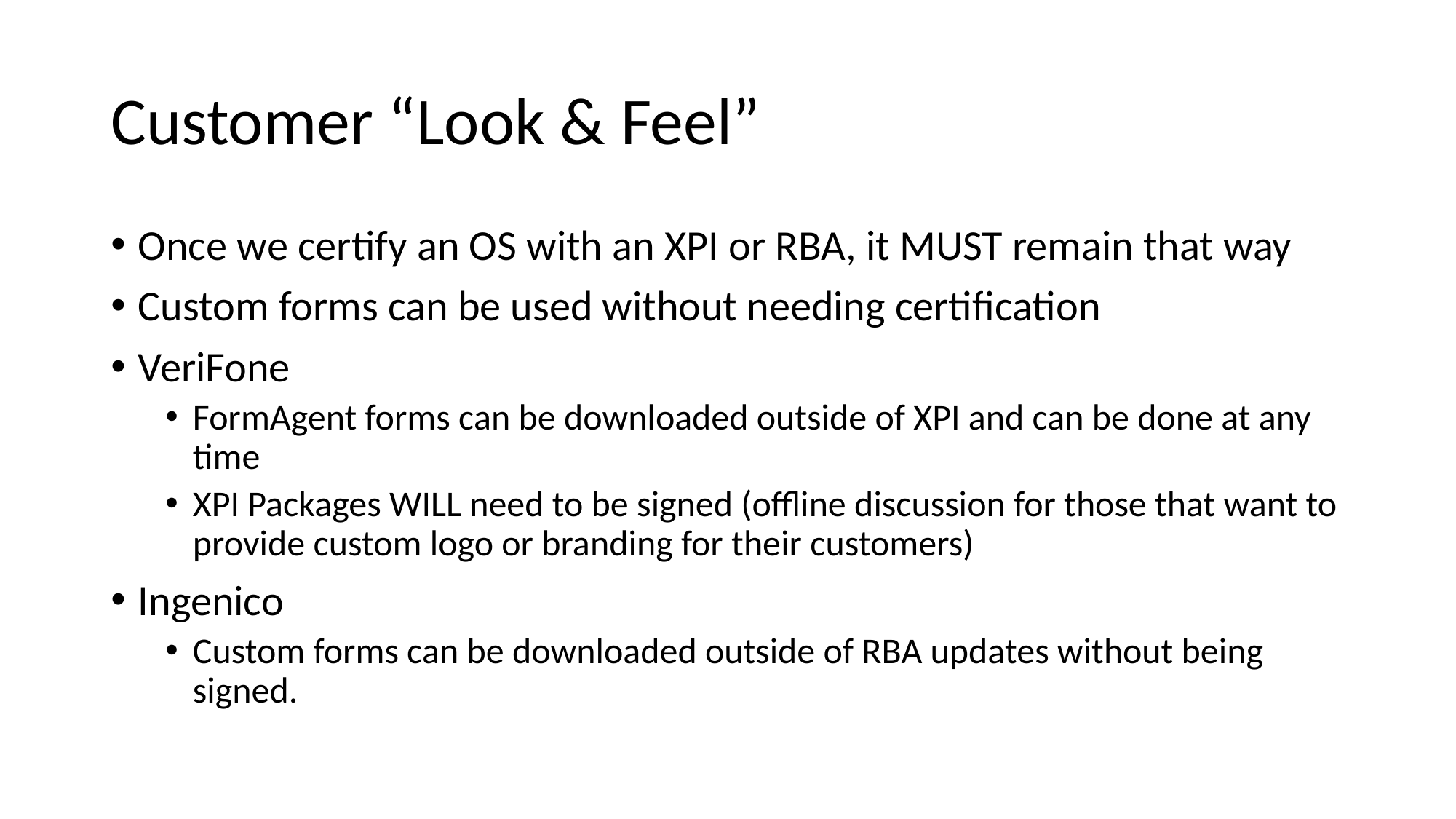

# Customer “Look & Feel”
Once we certify an OS with an XPI or RBA, it MUST remain that way
Custom forms can be used without needing certification
VeriFone
FormAgent forms can be downloaded outside of XPI and can be done at any time
XPI Packages WILL need to be signed (offline discussion for those that want to provide custom logo or branding for their customers)
Ingenico
Custom forms can be downloaded outside of RBA updates without being signed.